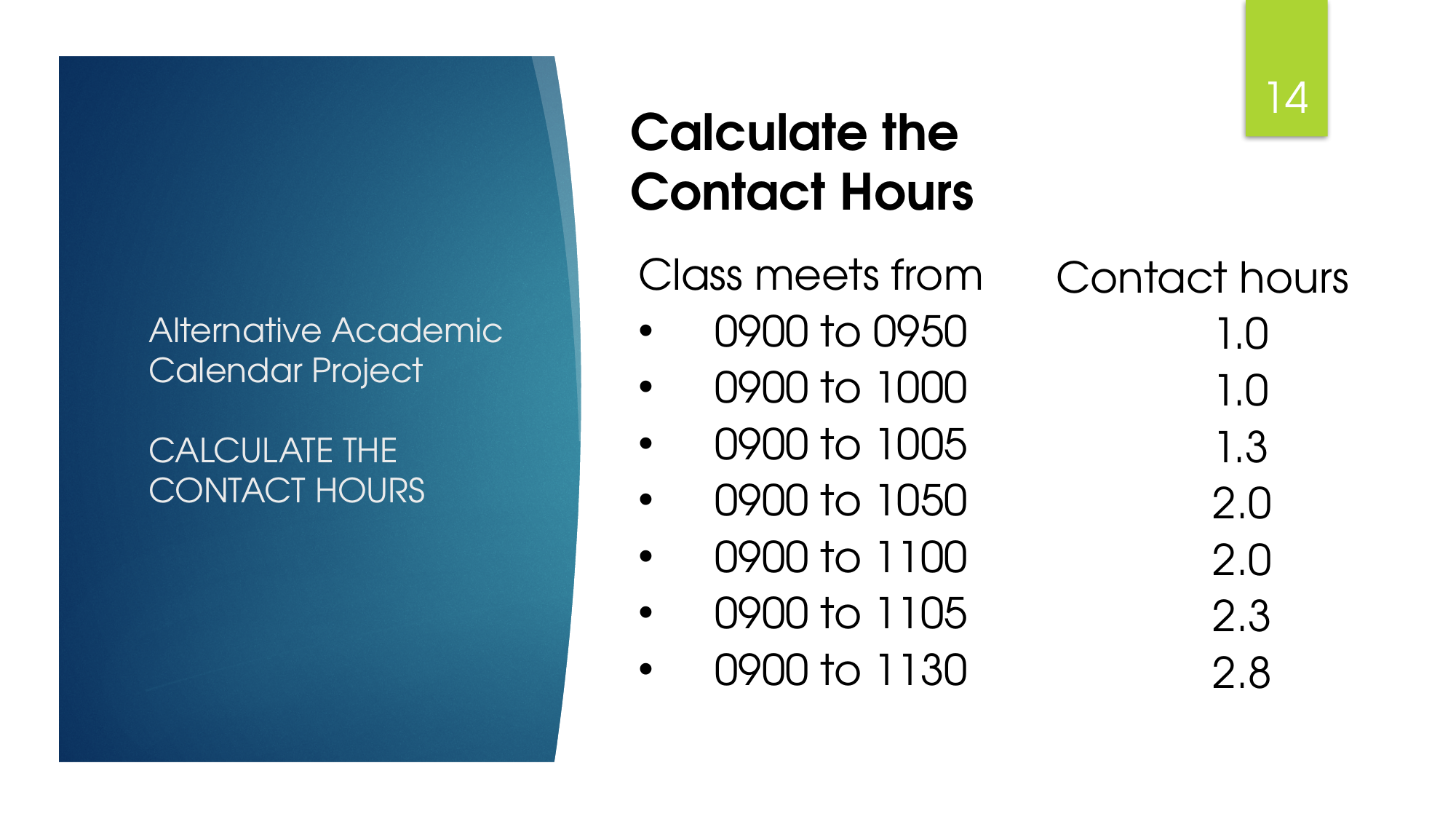

14
Calculate the
Contact Hours
Class meets from
   0900 to 0950
   0900 to 1000
   0900 to 1005
   0900 to 1050
   0900 to 1100
   0900 to 1105
   0900 to 1130

Contact hours
   	1.0
   	1.0
   	1.3
   	2.0
   	2.0
   	2.3
   	2.8

# Alternative Academic Calendar Project CALCULATE THE CONTACT HOURS